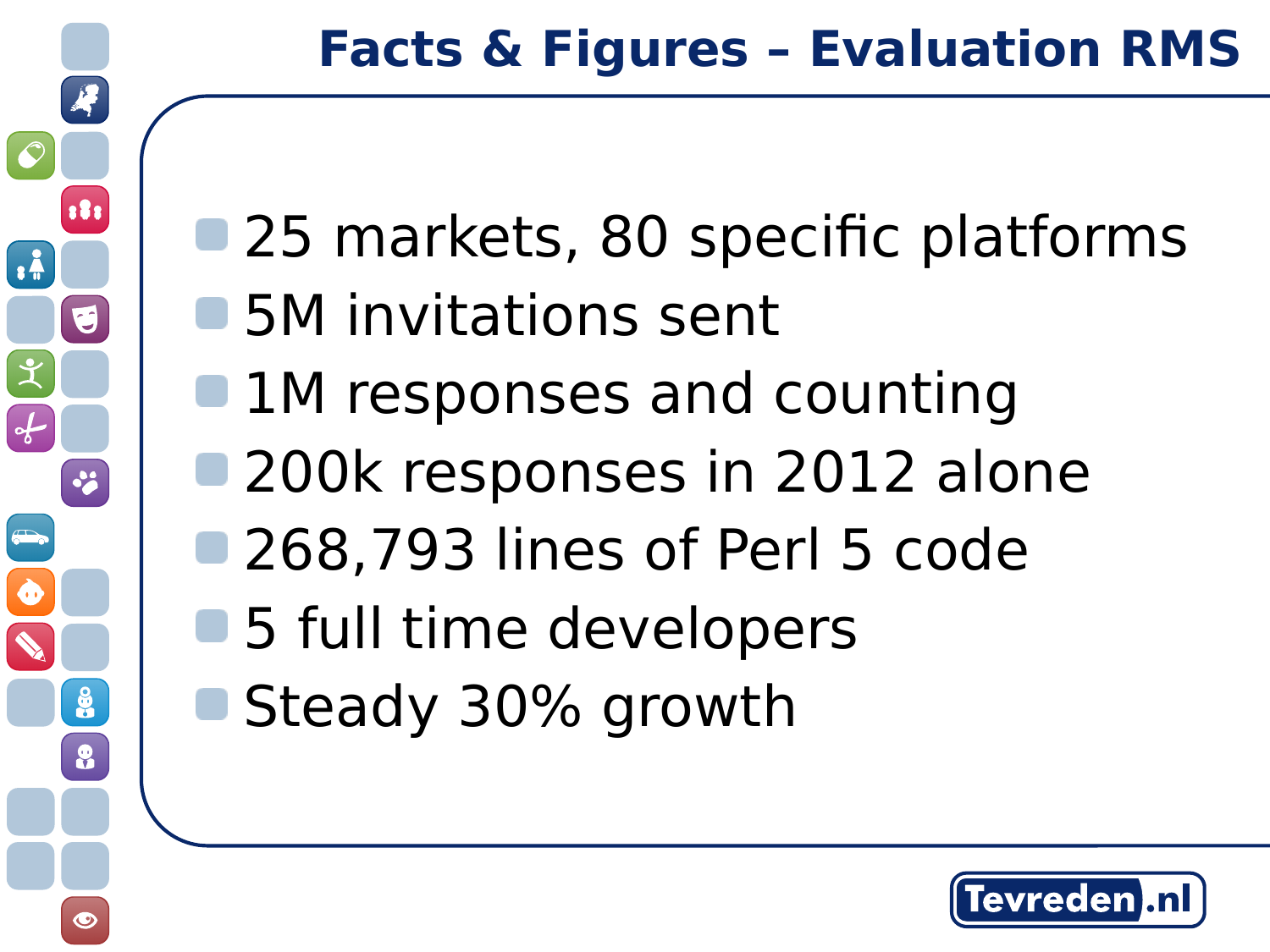

Facts & Figures – Evaluation RMS

25 markets, 80 specific platforms
5M invitations sent
1M responses and counting
200k responses in 2012 alone
268,793 lines of Perl 5 code
5 full time developers
Steady 30% growth